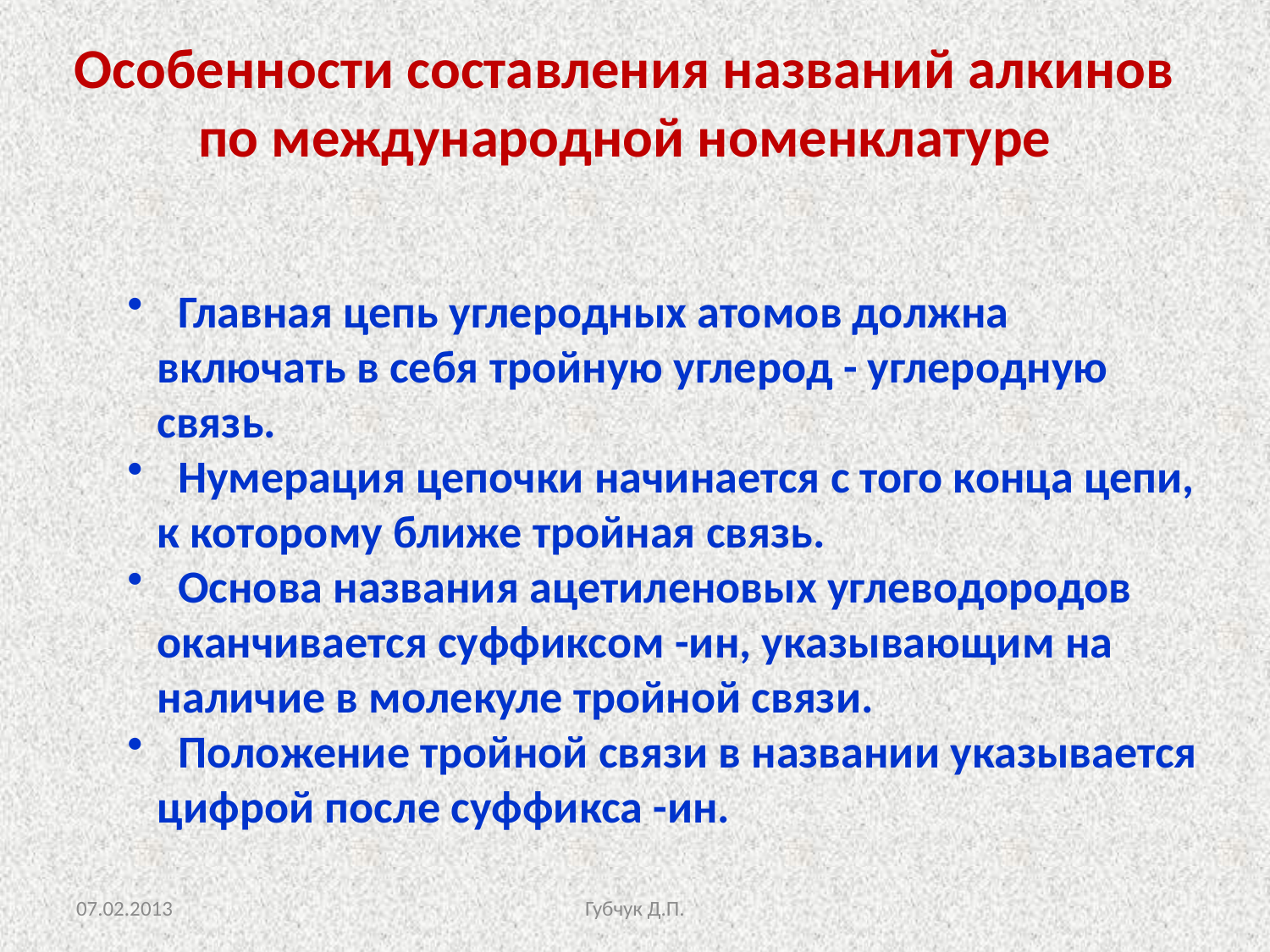

Особенности составления названий алкинов по международной номенклатуре
  Главная цепь углеродных атомов должна включать в себя тройную углерод - углеродную связь.
  Нумерация цепочки начинается с того конца цепи, к которому ближе тройная связь.
  Основа названия ацетиленовых углеводородов оканчивается суффиксом -ин, указывающим на наличие в молекуле тройной связи.
  Положение тройной связи в названии указывается цифрой после суффикса -ин.
07.02.2013
Губчук Д.П.